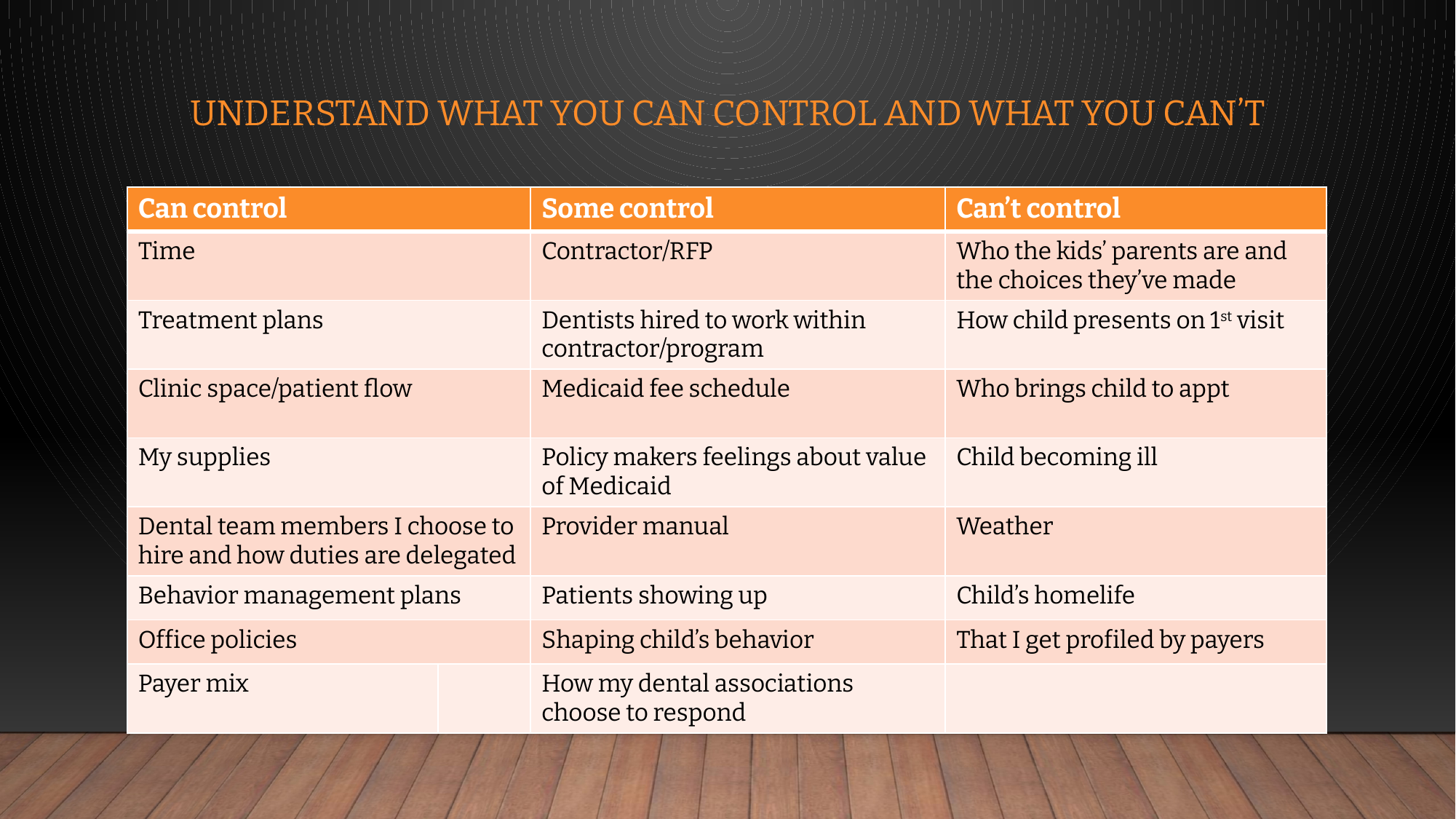

# Understand what you can control and what you can’t
| Can control |  | Some control | Can’t control |
| --- | --- | --- | --- |
| Time |  | Contractor/RFP | Who the kids’ parents are and the choices they’ve made |
| Treatment plans |  | Dentists hired to work within contractor/program | How child presents on 1st visit |
| Clinic space/patient flow |  | Medicaid fee schedule | Who brings child to appt |
| My supplies |  | Policy makers feelings about value of Medicaid | Child becoming ill |
| Dental team members I choose to hire and how duties are delegated |  | Provider manual | Weather |
| Behavior management plans |  | Patients showing up | Child’s homelife |
| Office policies |  | Shaping child’s behavior | That I get profiled by payers |
| Payer mix |  | How my dental associations choose to respond |  |